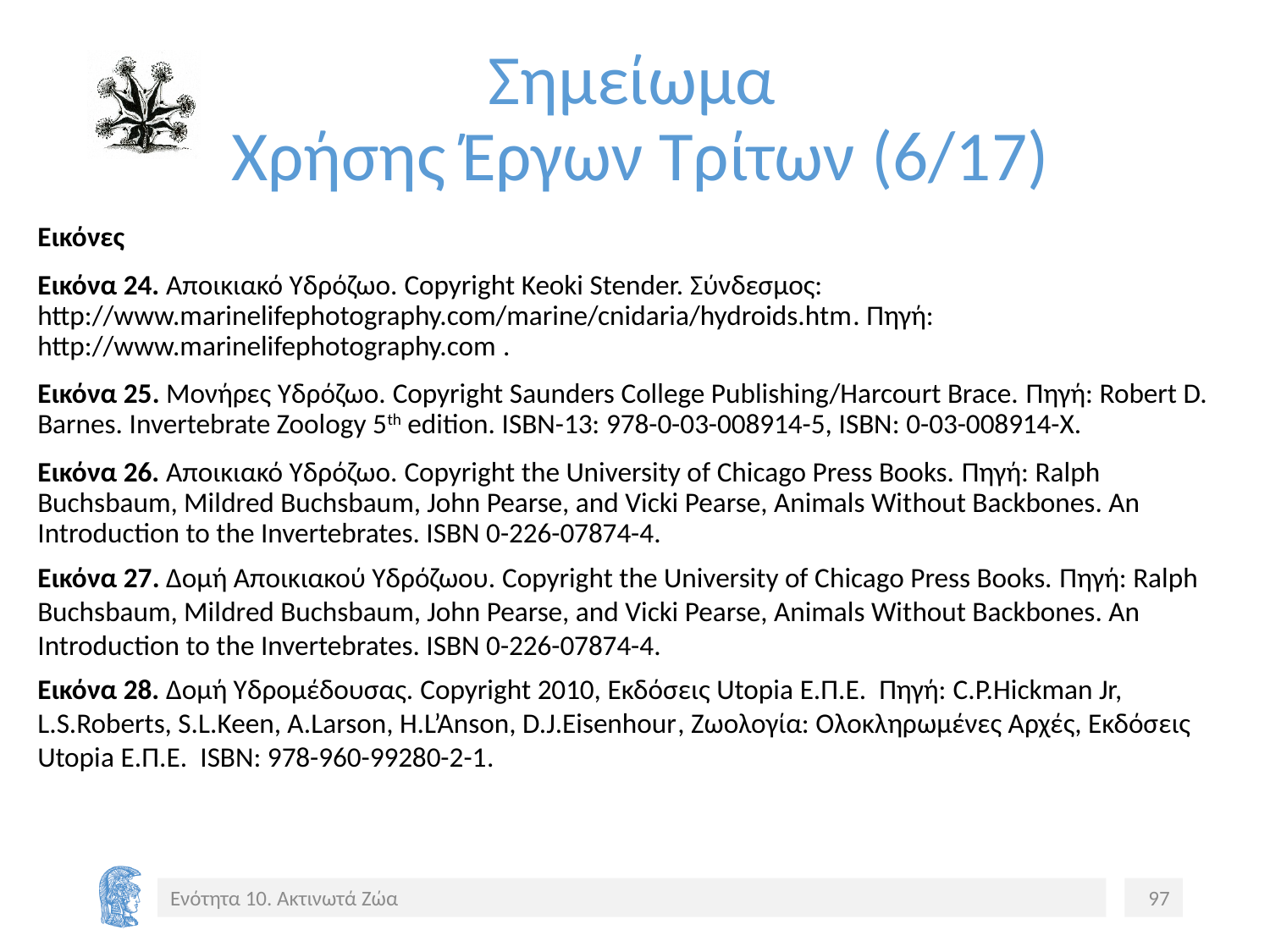

# Σημείωμα Χρήσης Έργων Τρίτων (6/17)
Εικόνες
Εικόνα 24. Αποικιακό Υδρόζωο. Copyright Keoki Stender. Σύνδεσμος: http://www.marinelifephotography.com/marine/cnidaria/hydroids.htm. Πηγή: http://www.marinelifephotography.com .
Εικόνα 25. Μονήρες Υδρόζωο. Copyright Saunders College Publishing/Harcourt Brace. Πηγή: Robert D. Barnes. Invertebrate Zoology 5th edition. ISBN-13: 978-0-03-008914-5, ISBN: 0-03-008914-X.
Εικόνα 26. Αποικιακό Υδρόζωο. Copyright the University of Chicago Press Books. Πηγή: Ralph Buchsbaum, Mildred Buchsbaum, John Pearse, and Vicki Pearse, Animals Without Backbones. An Introduction to the Invertebrates. ISBN 0-226-07874-4.
Εικόνα 27. Δομή Αποικιακού Υδρόζωου. Copyright the University of Chicago Press Books. Πηγή: Ralph Buchsbaum, Mildred Buchsbaum, John Pearse, and Vicki Pearse, Animals Without Backbones. An Introduction to the Invertebrates. ISBN 0-226-07874-4.
Εικόνα 28. Δομή Υδρομέδουσας. Copyright 2010, Εκδόσεις Utopia Ε.Π.Ε.  Πηγή: C.P.Hickman Jr, L.S.Roberts, S.L.Keen, A.Larson, H.L’Anson, D.J.Eisenhour, Ζωολογία: Ολοκληρωμένες Αρχές, Εκδόσεις Utopia Ε.Π.Ε.  ISBN: 978-960-99280-2-1.

Ενότητα 10. Ακτινωτά Ζώα
97